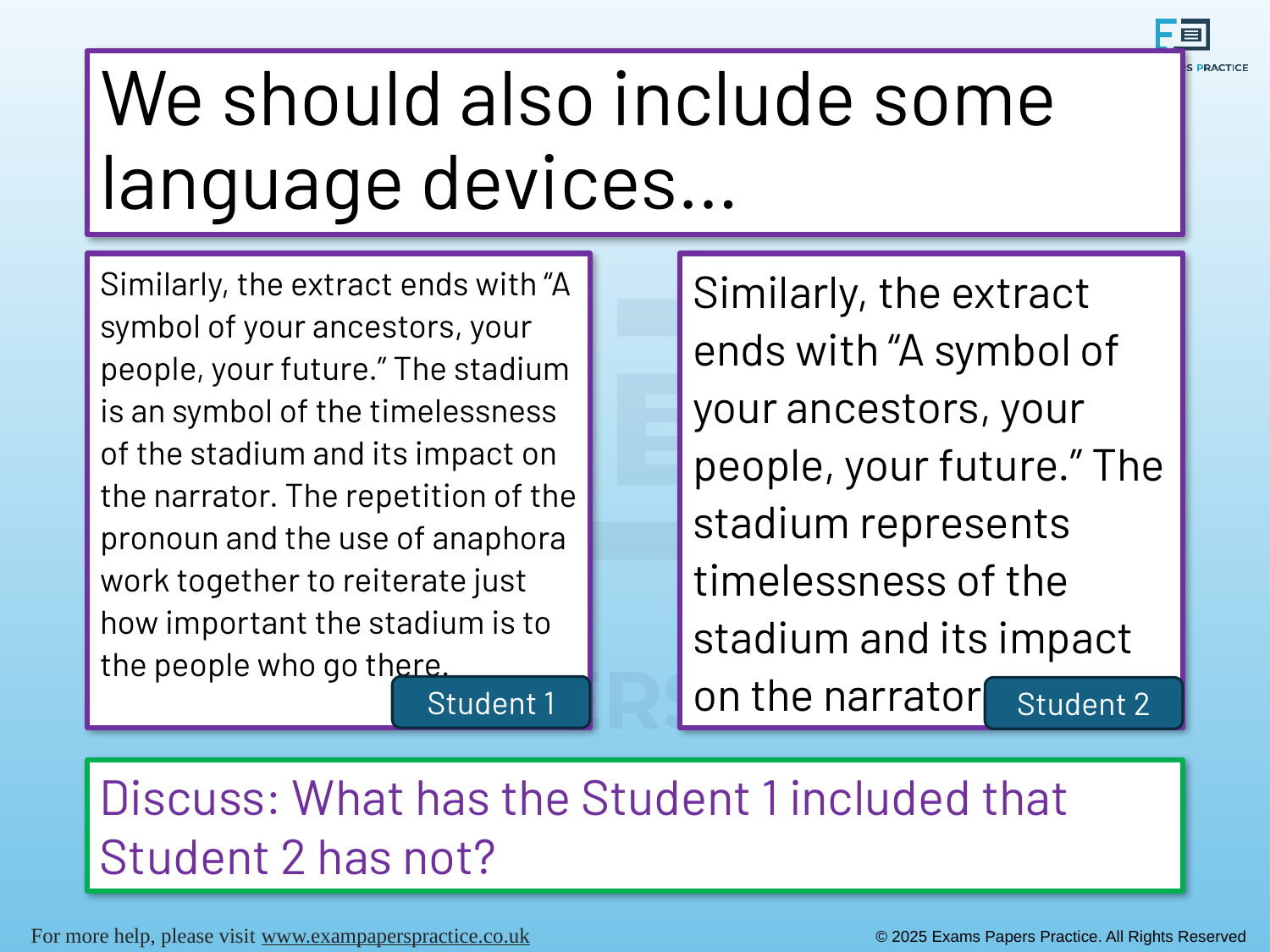

# We should also include some language devices…
Similarly, the extract ends with “A symbol of your ancestors, your people, your future.” The stadium is an symbol of the timelessness of the stadium and its impact on the narrator. The repetition of the pronoun and the use of anaphora work together to reiterate just how important the stadium is to the people who go there.

Similarly, the extract ends with “A symbol of your ancestors, your people, your future.” The stadium represents timelessness of the stadium and its impact on the narrator.
Student 1
Student 2
Discuss: What has the Student 1 included that Student 2 has not?